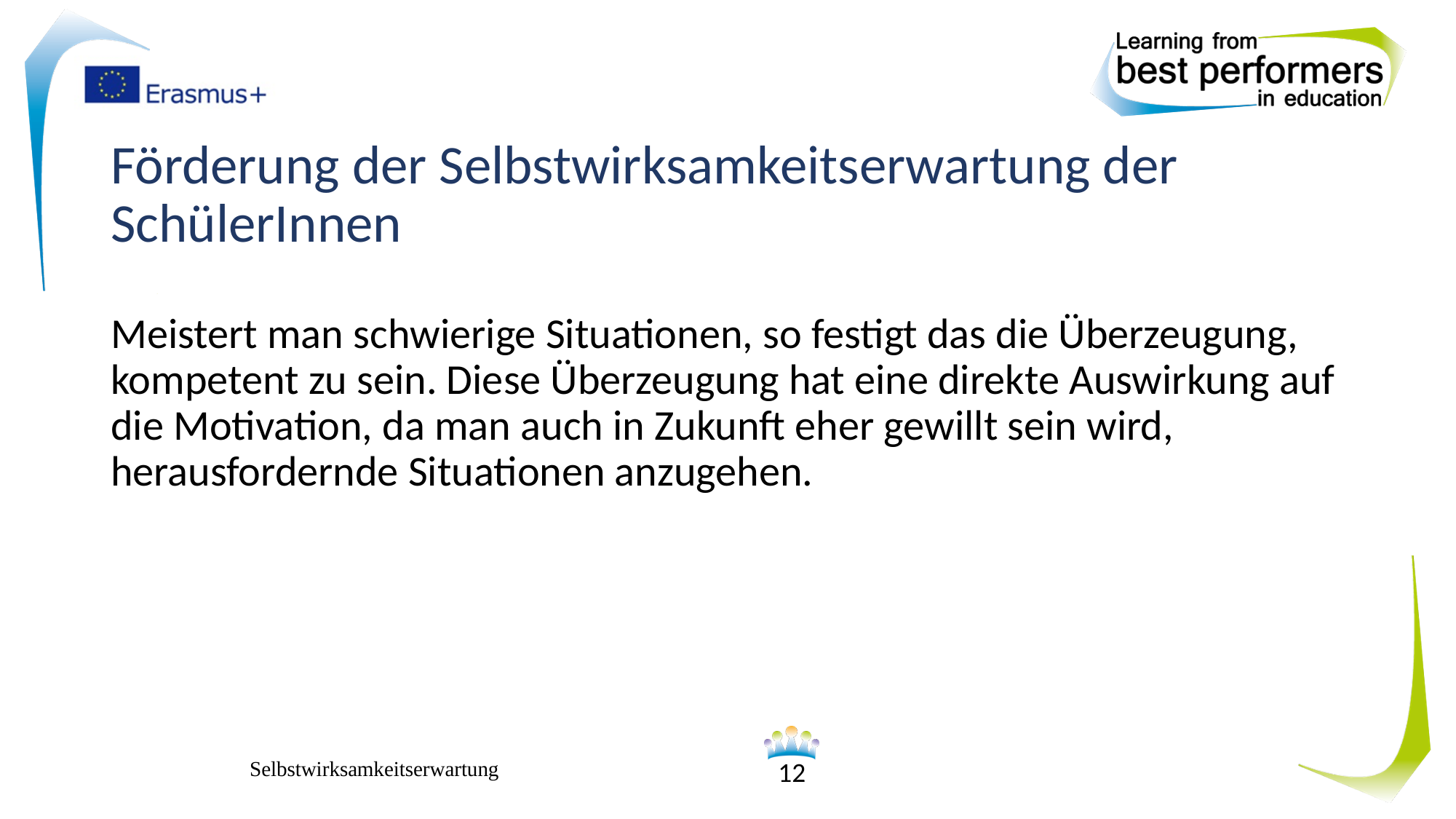

# Förderung der Selbstwirksamkeitserwartung der SchülerInnen
Meistert man schwierige Situationen, so festigt das die Überzeugung, kompetent zu sein. Diese Überzeugung hat eine direkte Auswirkung auf die Motivation, da man auch in Zukunft eher gewillt sein wird, herausfordernde Situationen anzugehen.
Selbstwirksamkeitserwartung
12